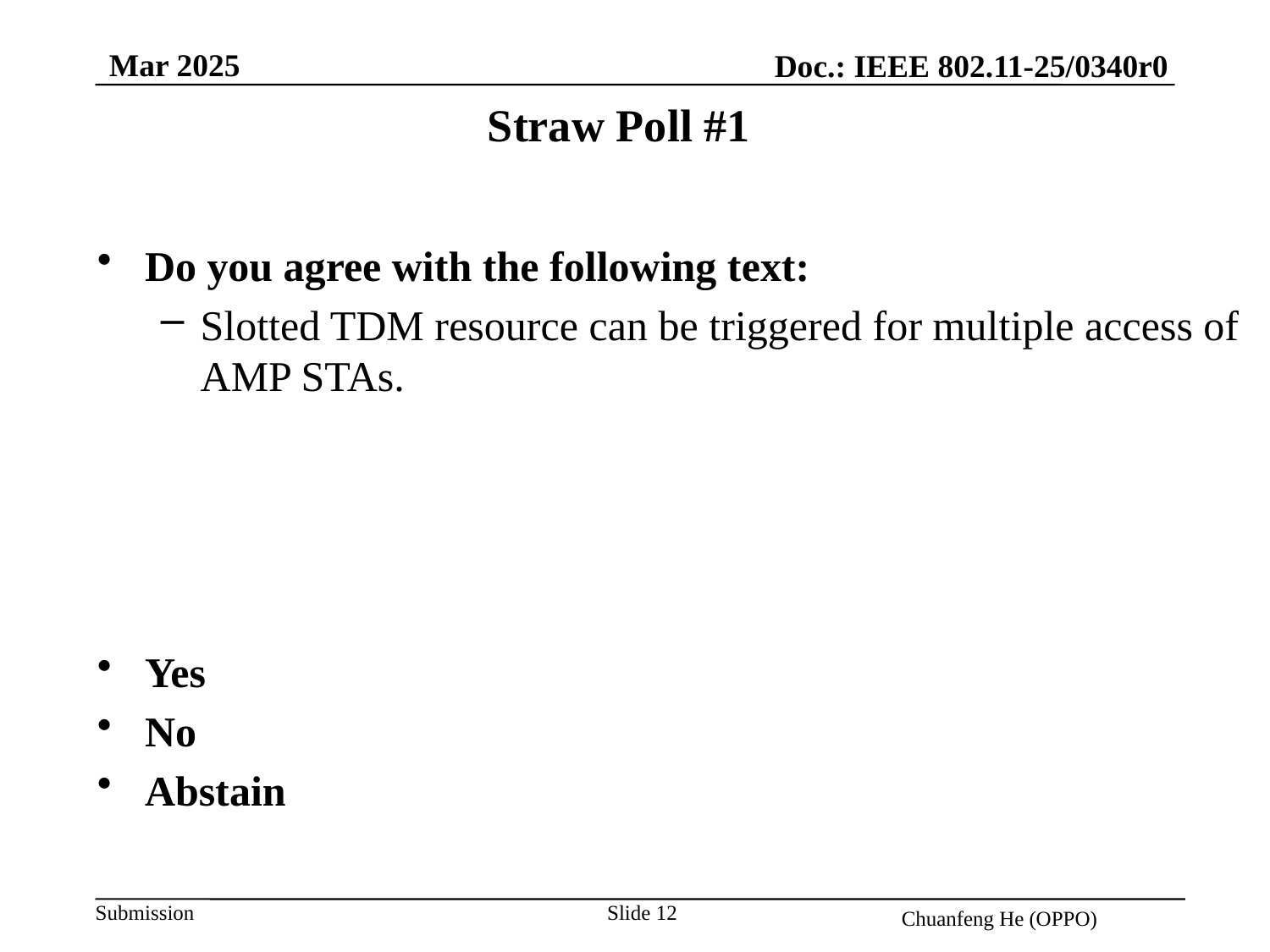

Mar 2025
Doc.: IEEE 802.11-25/0340r0
Straw Poll #1
Do you agree with the following text:
Slotted TDM resource can be triggered for multiple access of AMP STAs.

Yes
No
Abstain
Slide 12
Chuanfeng He (OPPO)